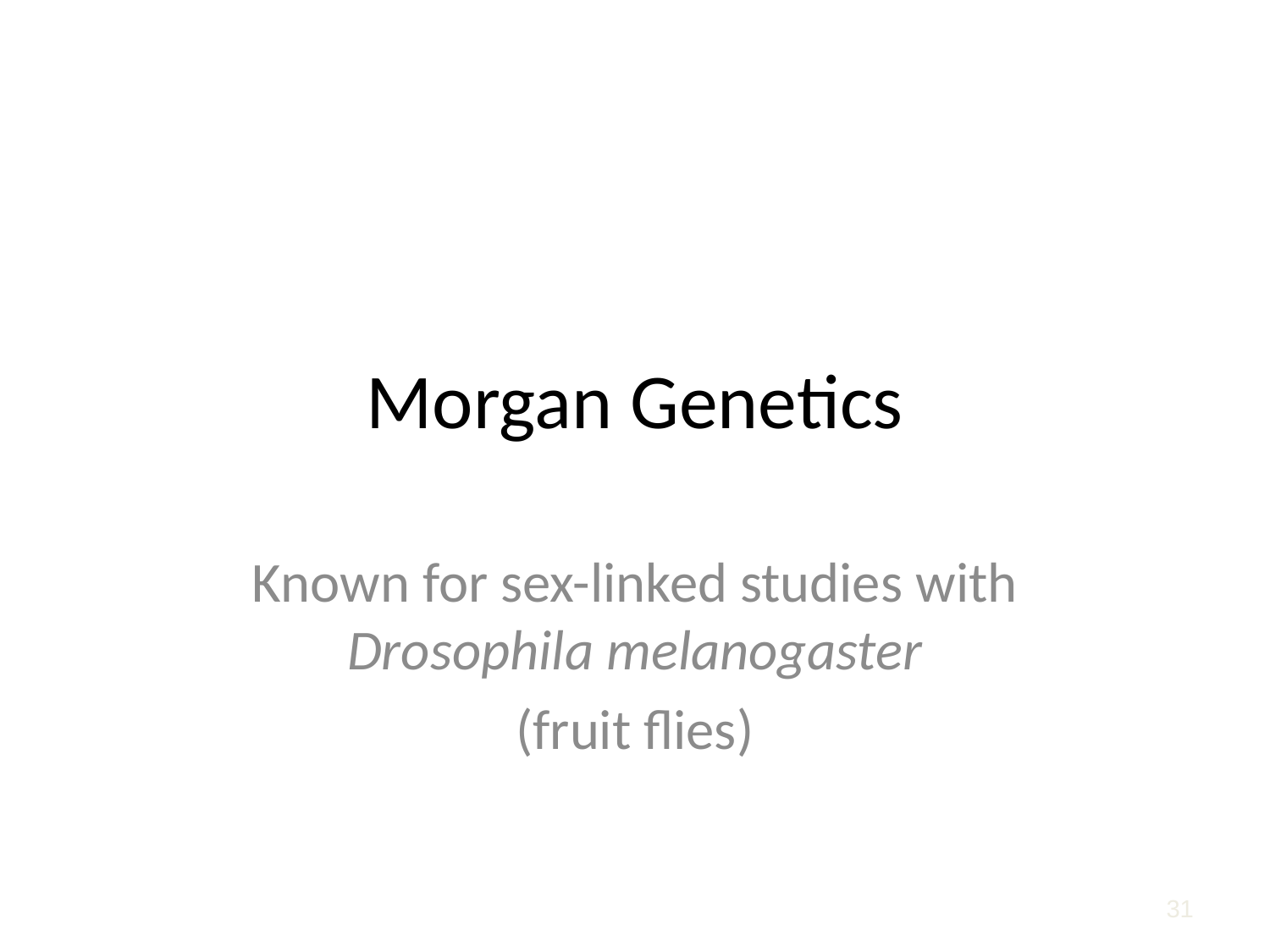

# Morgan Genetics
Known for sex-linked studies with Drosophila melanogaster
(fruit flies)
31